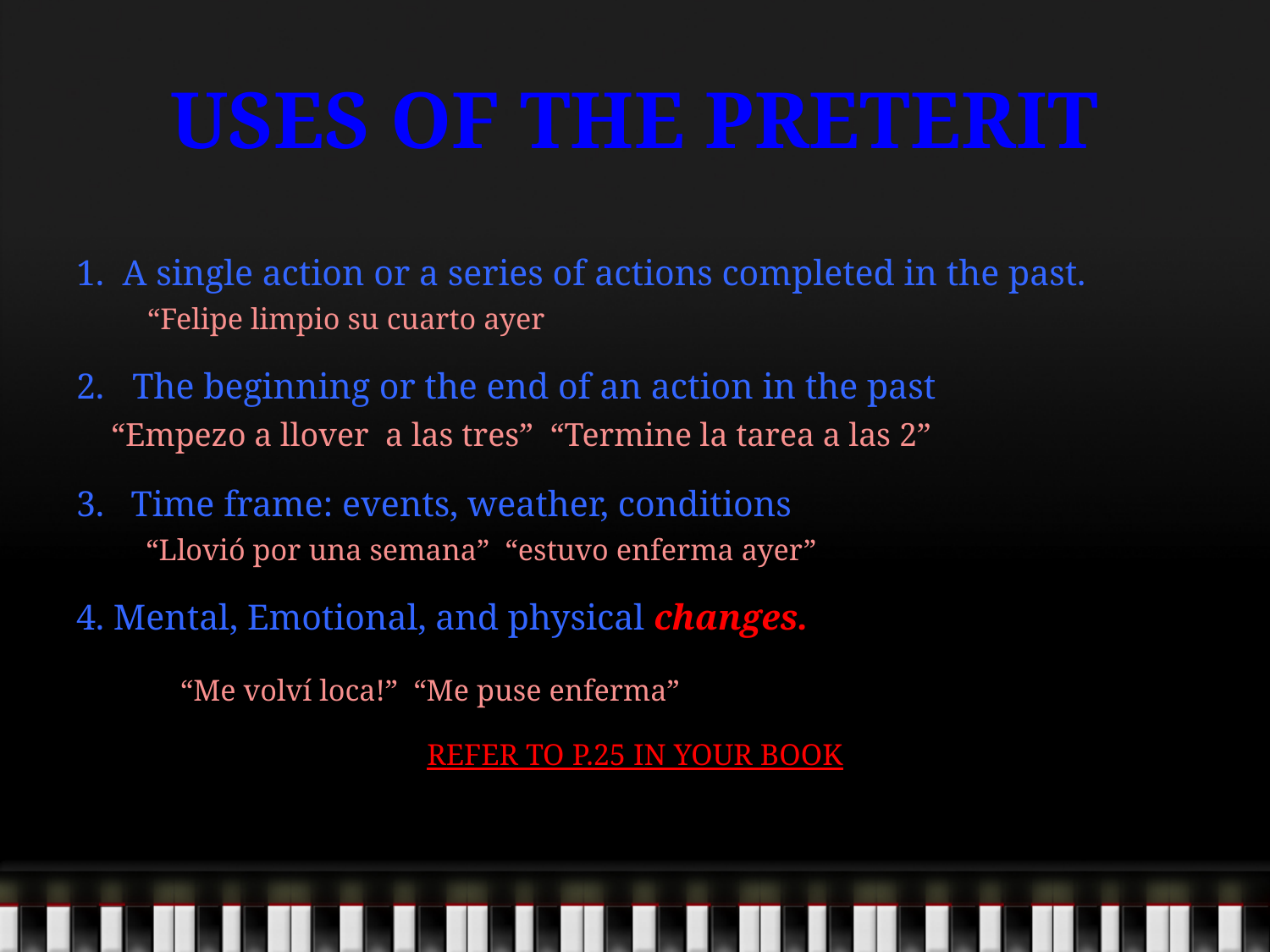

# USES OF THE PRETERIT
1.  A single action or a series of actions completed in the past.
	“Felipe limpio su cuarto ayer
The beginning or the end of an action in the past
	“Empezo a llover  a las tres”  “Termine la tarea a las 2”
Time frame: events, weather, conditions
	“Llovió por una semana”  “estuvo enferma ayer”
4. Mental, Emotional, and physical changes.
	“Me volví loca!”  “Me puse enferma”
REFER TO P.25 IN YOUR BOOK